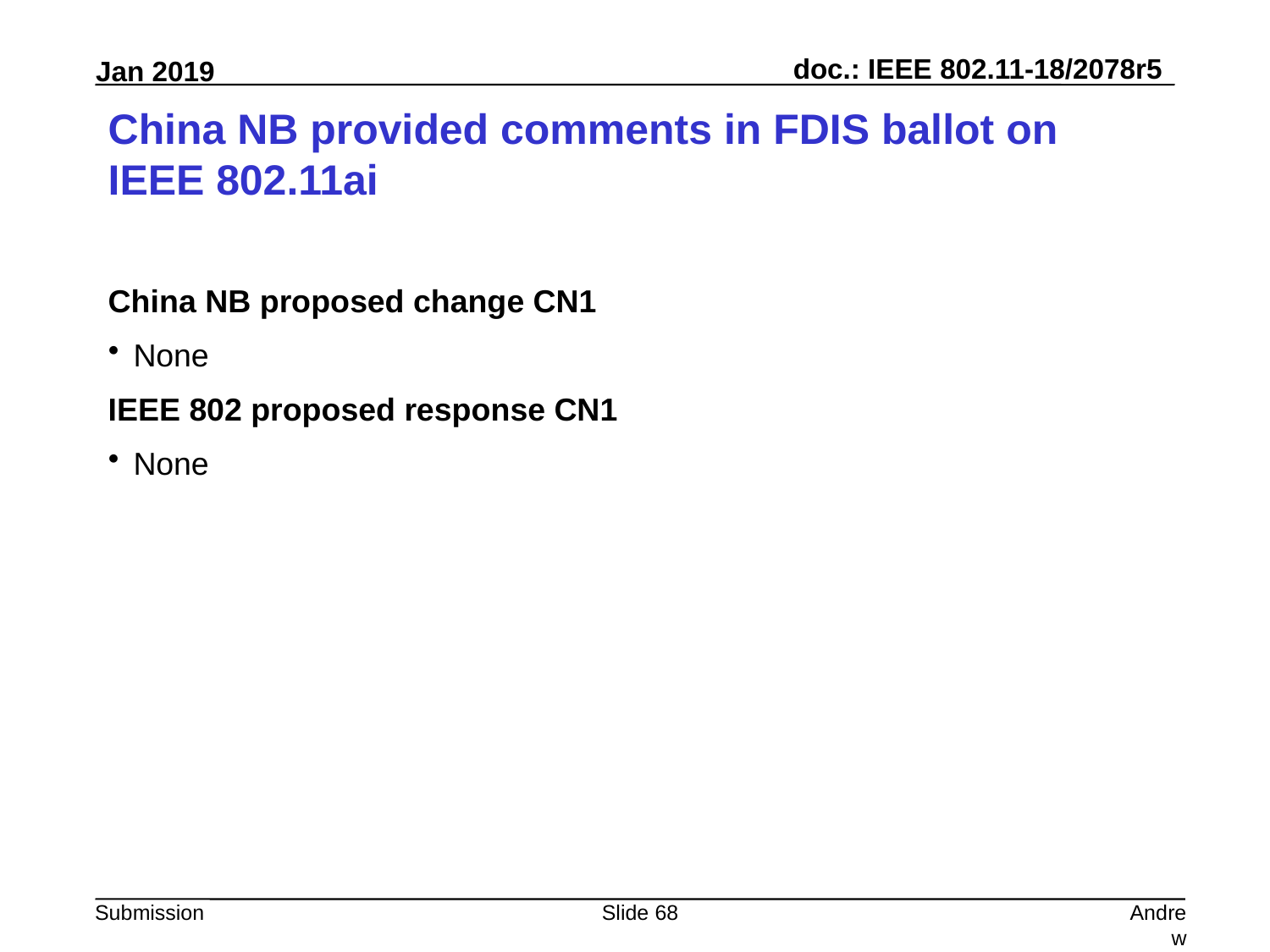

# China NB provided comments in FDIS ballot on IEEE 802.11ai
China NB proposed change CN1
None
IEEE 802 proposed response CN1
None

Slide 68
Andrew Myles, Cisco